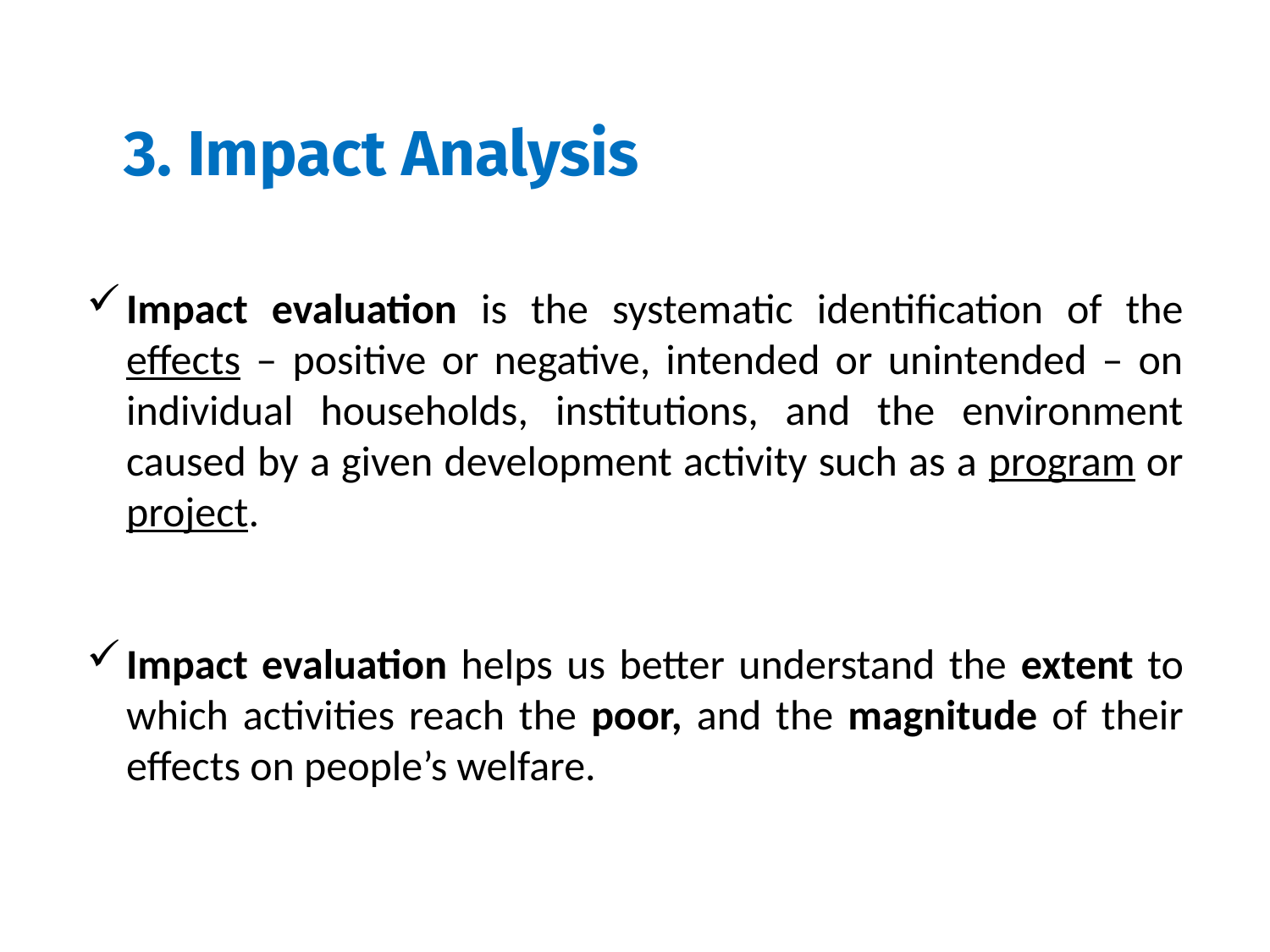

3. Impact Analysis
Impact evaluation is the systematic identification of the effects – positive or negative, intended or unintended – on individual households, institutions, and the environment caused by a given development activity such as a program or project.

Impact evaluation helps us better understand the extent to which activities reach the poor, and the magnitude of their effects on people’s welfare.